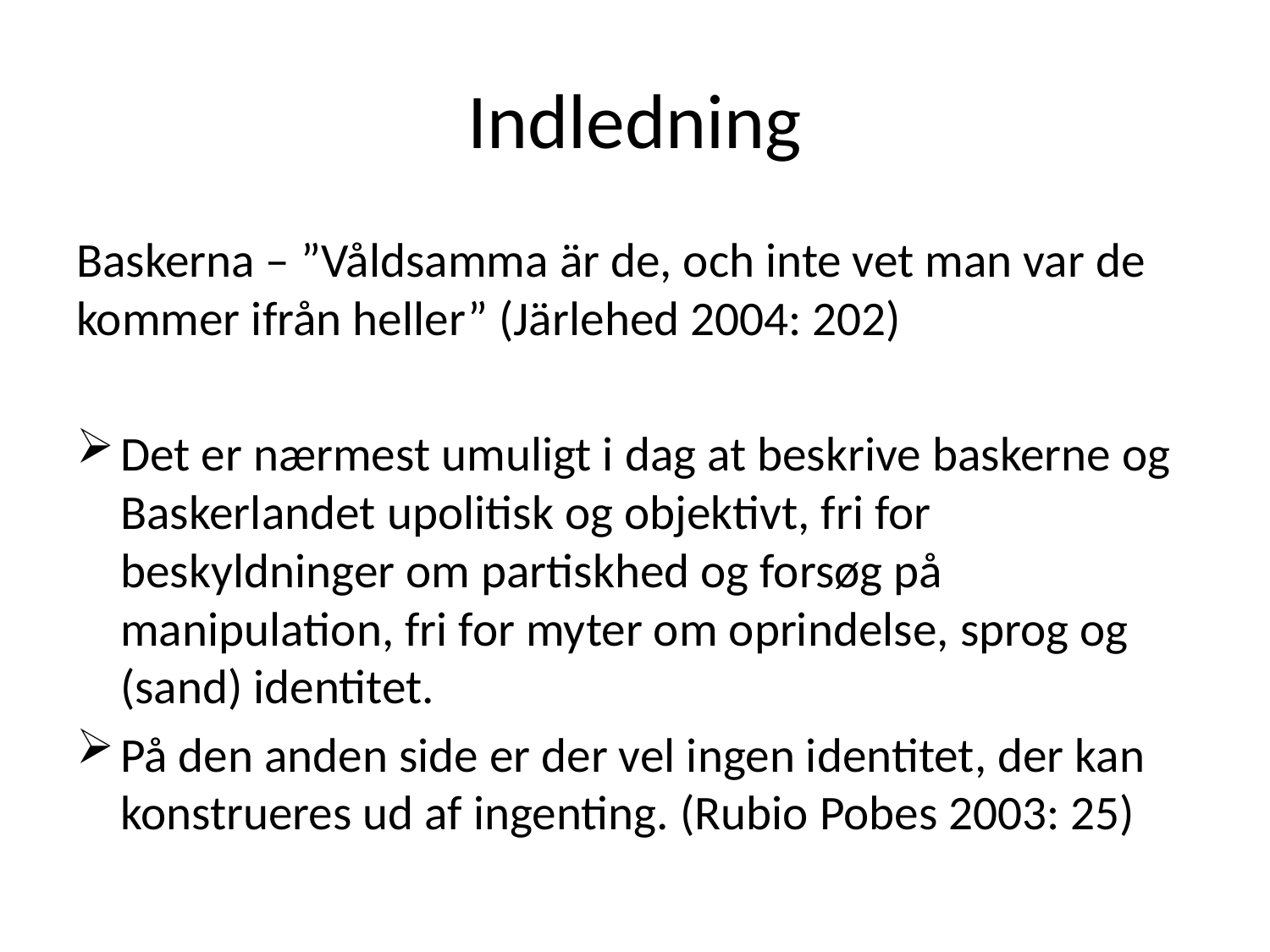

# Indledning
Baskerna – ”Våldsamma är de, och inte vet man var de kommer ifrån heller” (Järlehed 2004: 202)

Det er nærmest umuligt i dag at beskrive baskerne og Baskerlandet upolitisk og objektivt, fri for beskyldninger om partiskhed og forsøg på manipulation, fri for myter om oprindelse, sprog og (sand) identitet.
På den anden side er der vel ingen identitet, der kan konstrueres ud af ingenting. (Rubio Pobes 2003: 25)